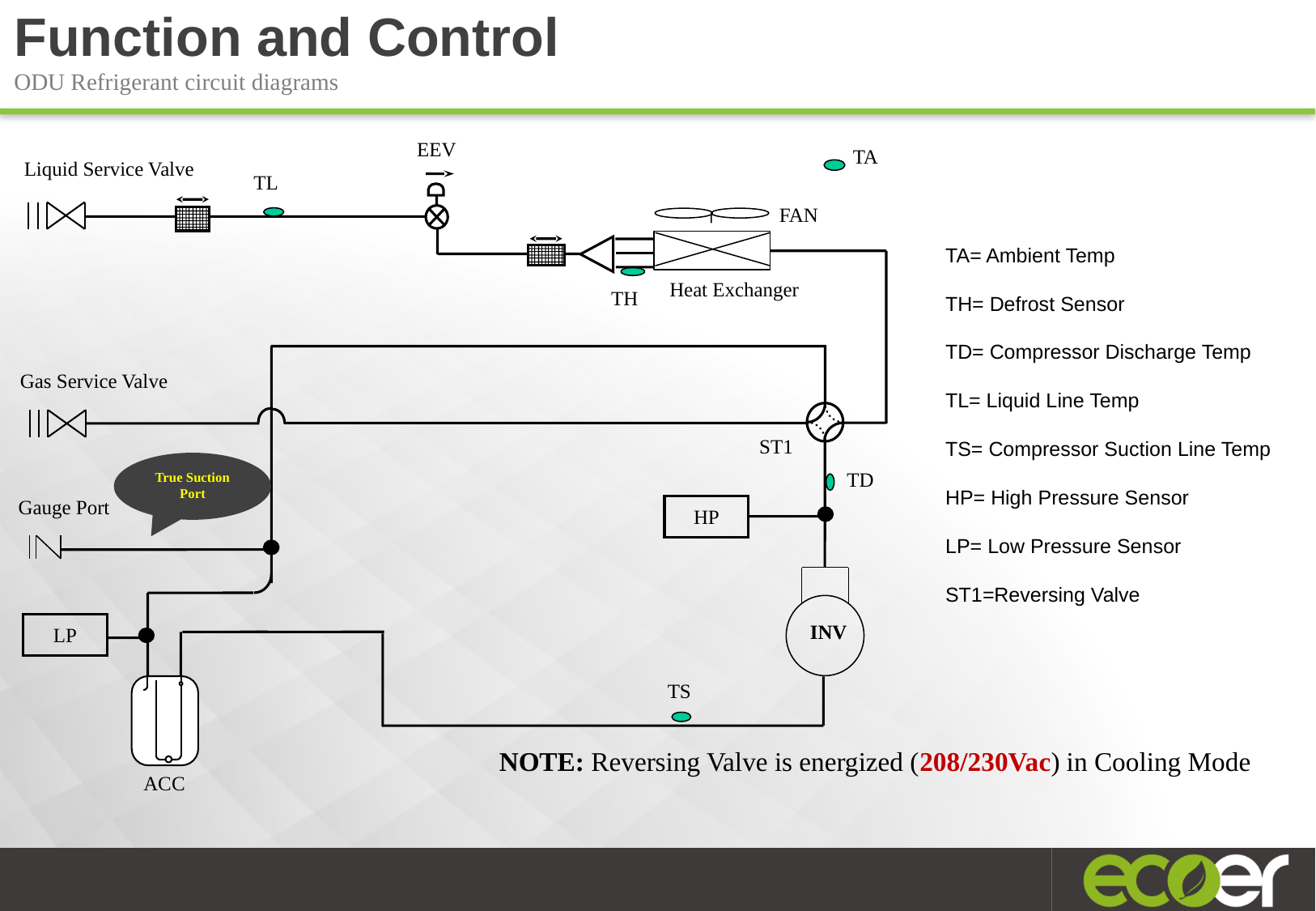

Function and Control
ODU Refrigerant circuit diagrams
EEV
TA
Liquid Service Valve

TL

FAN

Heat Exchanger
TH

Gas Service Valve

ST1

TD

Gauge Port
HP

INV
LP

ACC

TS

TA= Ambient Temp

TH= Defrost Sensor

TD= Compressor Discharge Temp

TL= Liquid Line Temp

TS= Compressor Suction Line Temp

HP= High Pressure Sensor

LP= Low Pressure Sensor

ST1=Reversing Valve
True Suction Port
NOTE: Reversing Valve is energized (208/230Vac) in Cooling Mode